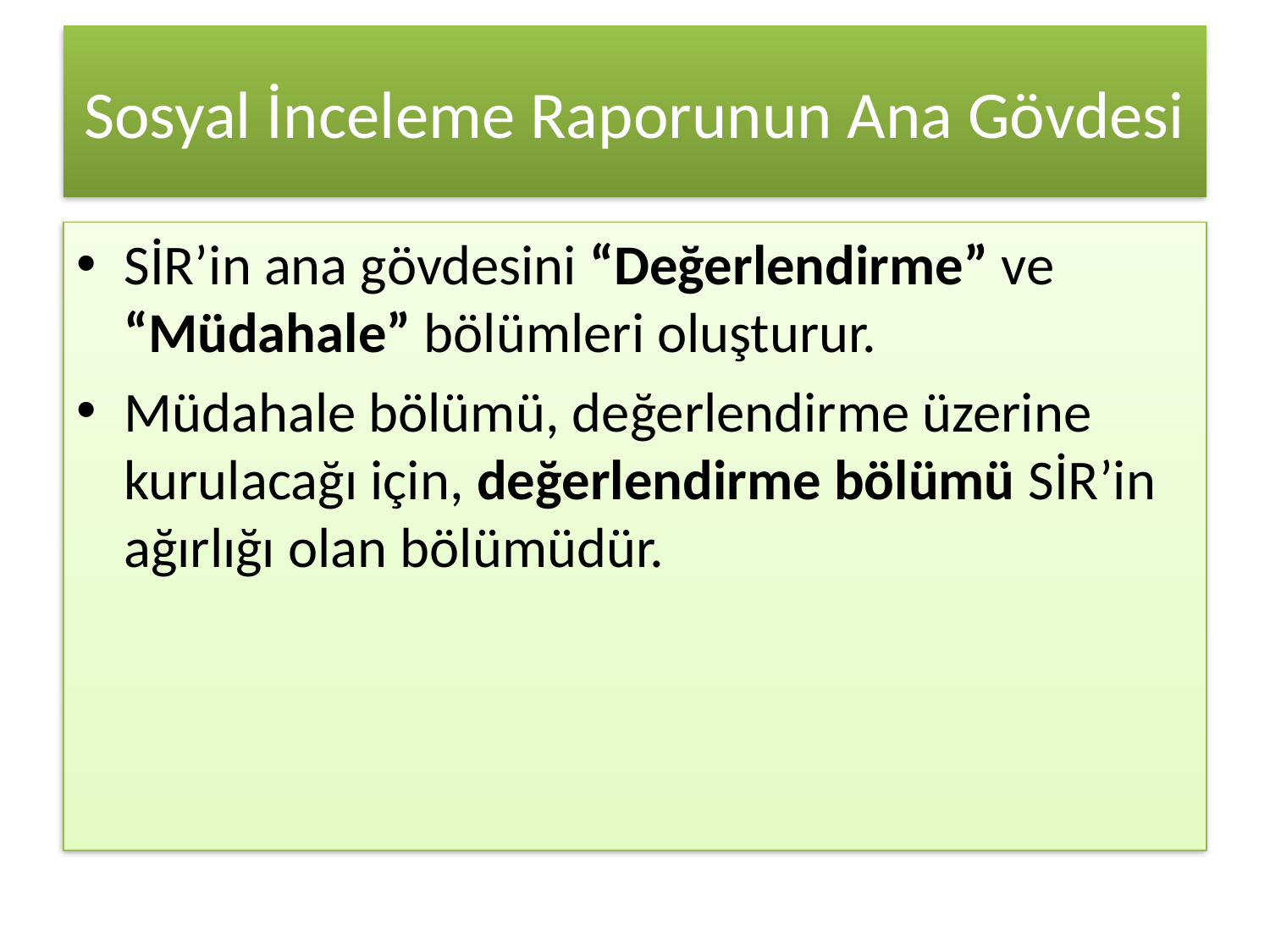

# Sosyal İnceleme Raporunun Ana Gövdesi
SİR’in ana gövdesini “Değerlendirme” ve “Müdahale” bölümleri oluşturur.
Müdahale bölümü, değerlendirme üzerine kurulacağı için, değerlendirme bölümü SİR’in ağırlığı olan bölümüdür.